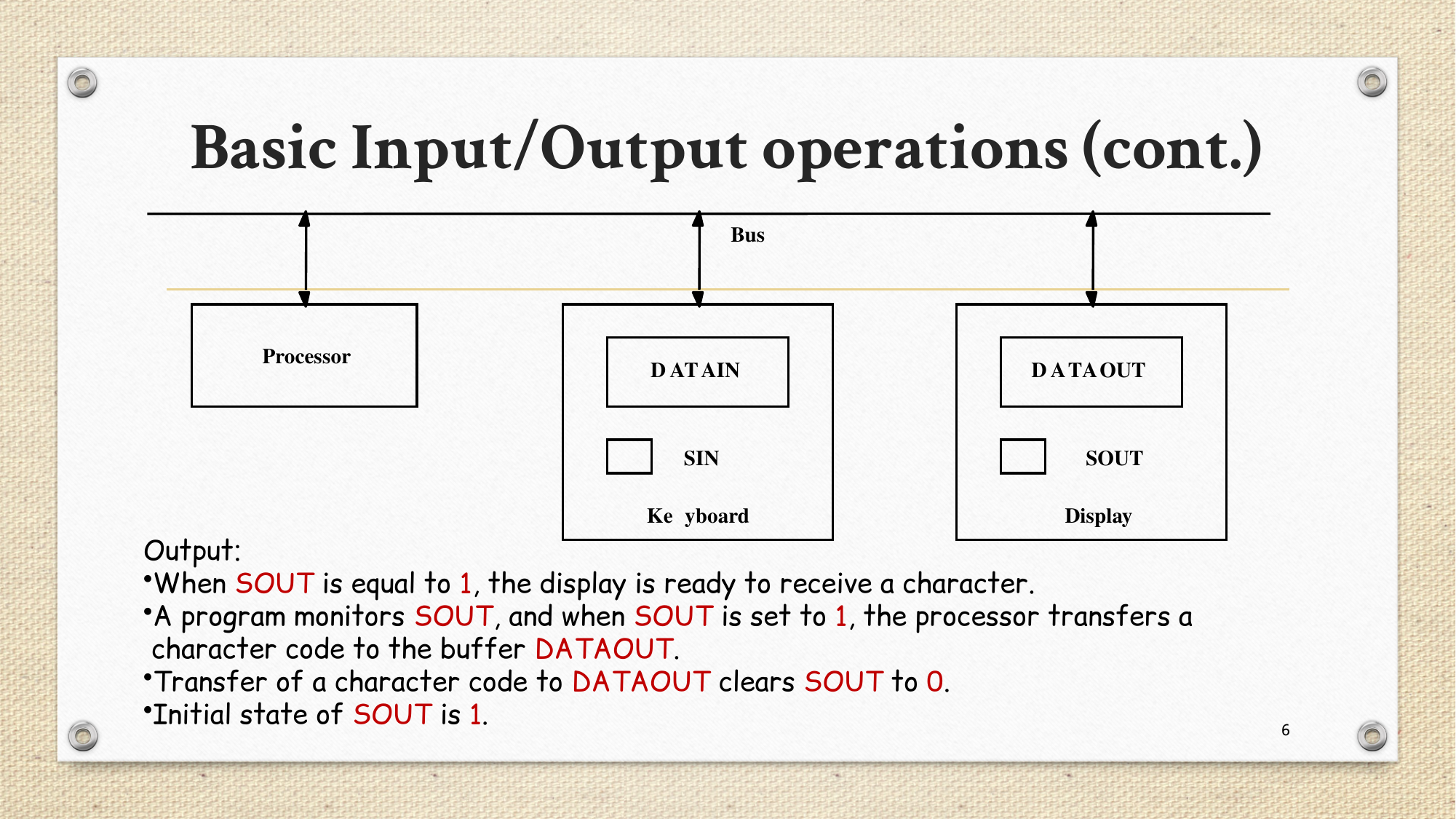

# Basic Input/Output operations (cont.)

Bus

Processor
D
A
T
AIN
D
A
T
A
OUT

SIN
SOUT
K
e
yboard
Display
Output:
When SOUT is equal to 1, the display is ready to receive a character.
A program monitors SOUT, and when SOUT is set to 1, the processor transfers a
 character code to the buffer DATAOUT.
Transfer of a character code to DATAOUT clears SOUT to 0.
Initial state of SOUT is 1.
6